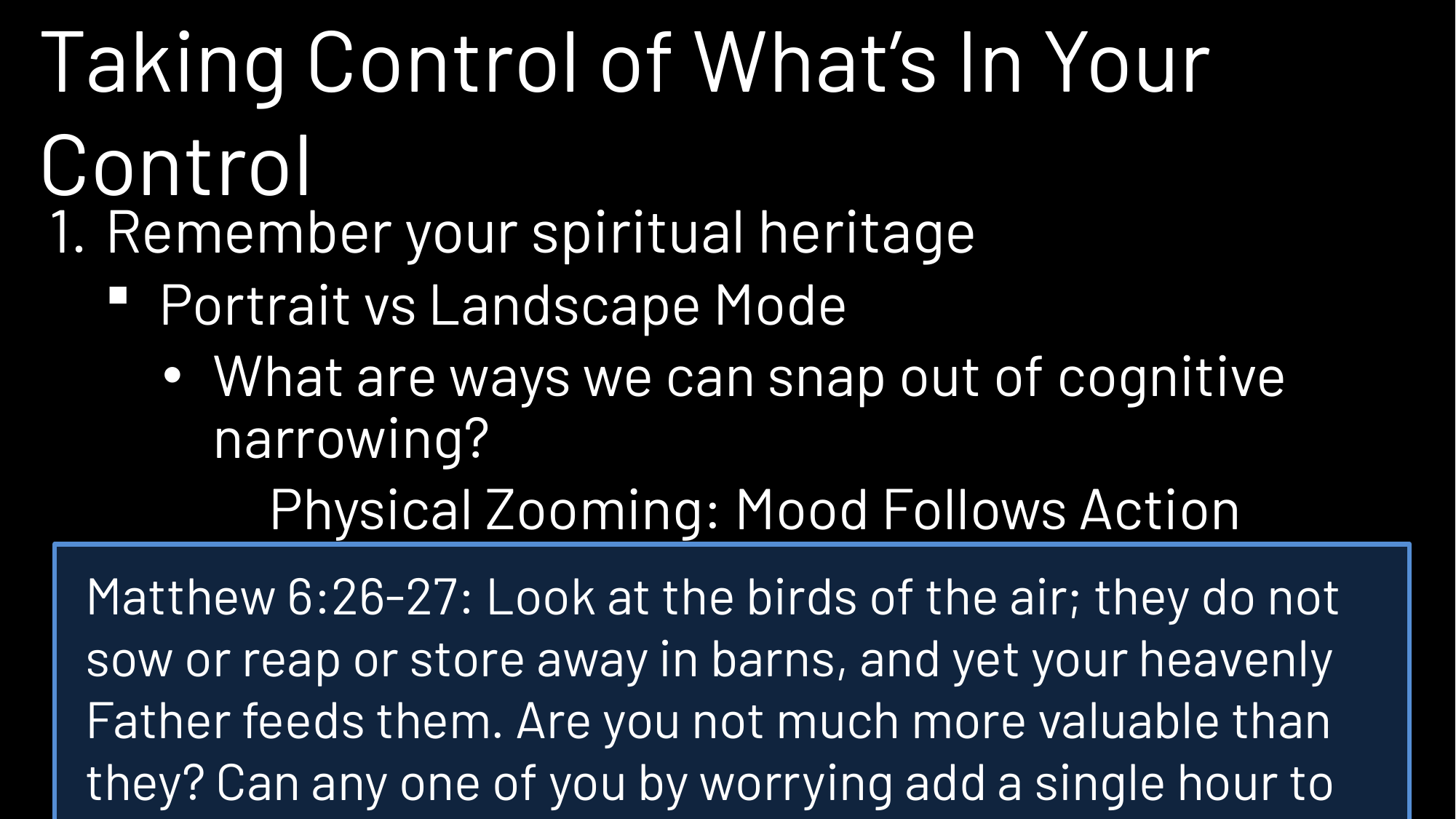

Taking Control of What’s In Your Control
Remember your spiritual heritage
Portrait vs Landscape Mode
What are ways we can snap out of cognitive narrowing?
Physical Zooming: Mood Follows Action

Matthew 6:26-27: Look at the birds of the air; they do not sow or reap or store away in barns, and yet your heavenly Father feeds them. Are you not much more valuable than they? Can any one of you by worrying add a single hour to your life?